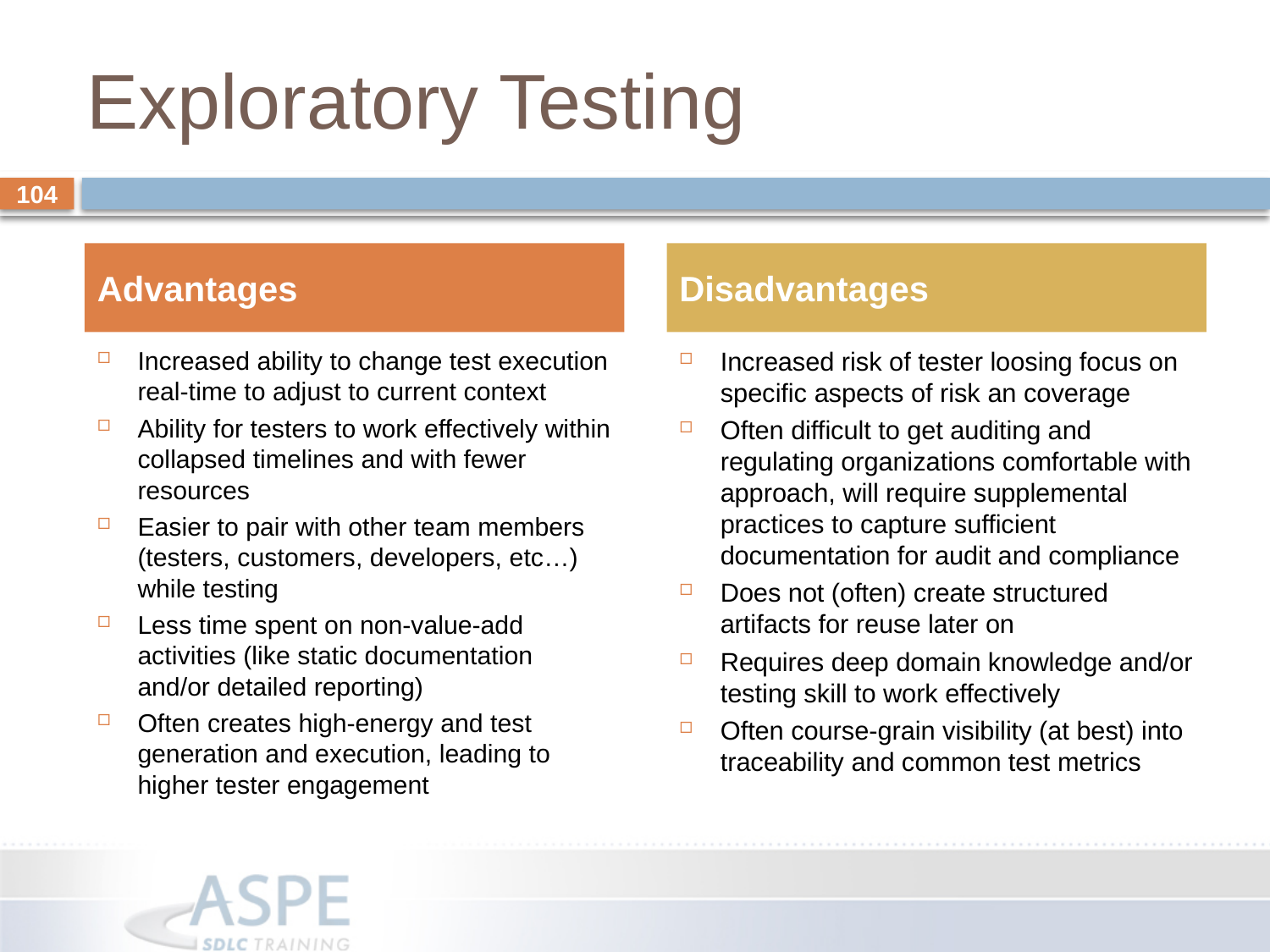

# Exploratory Testing
104
Advantages
Disadvantages
Increased ability to change test execution real-time to adjust to current context
Ability for testers to work effectively within collapsed timelines and with fewer resources
Easier to pair with other team members (testers, customers, developers, etc…) while testing
Less time spent on non-value-add activities (like static documentation and/or detailed reporting)
Often creates high-energy and test generation and execution, leading to higher tester engagement
Increased risk of tester loosing focus on specific aspects of risk an coverage
Often difficult to get auditing and regulating organizations comfortable with approach, will require supplemental practices to capture sufficient documentation for audit and compliance
Does not (often) create structured artifacts for reuse later on
Requires deep domain knowledge and/or testing skill to work effectively
Often course-grain visibility (at best) into traceability and common test metrics